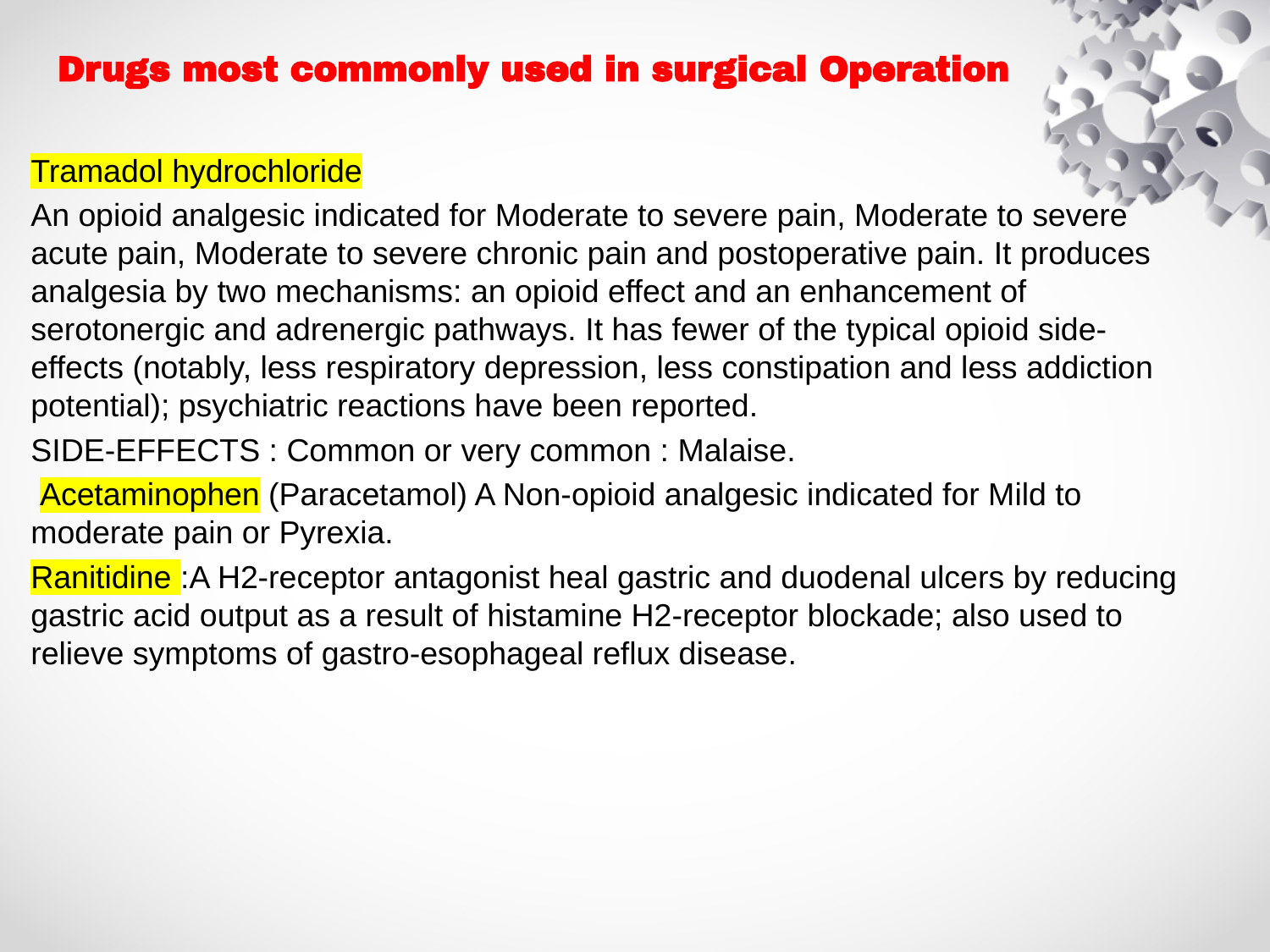

# Drugs most commonly used in surgical Operation
Tramadol hydrochloride
An opioid analgesic indicated for Moderate to severe pain, Moderate to severe acute pain, Moderate to severe chronic pain and postoperative pain. It produces analgesia by two mechanisms: an opioid effect and an enhancement of serotonergic and adrenergic pathways. It has fewer of the typical opioid side-effects (notably, less respiratory depression, less constipation and less addiction potential); psychiatric reactions have been reported.
SIDE-EFFECTS : Common or very common : Malaise.
 Acetaminophen (Paracetamol) A Non-opioid analgesic indicated for Mild to moderate pain or Pyrexia.
Ranitidine :A H2-receptor antagonist heal gastric and duodenal ulcers by reducing gastric acid output as a result of histamine H2-receptor blockade; also used to relieve symptoms of gastro-esophageal reflux disease.